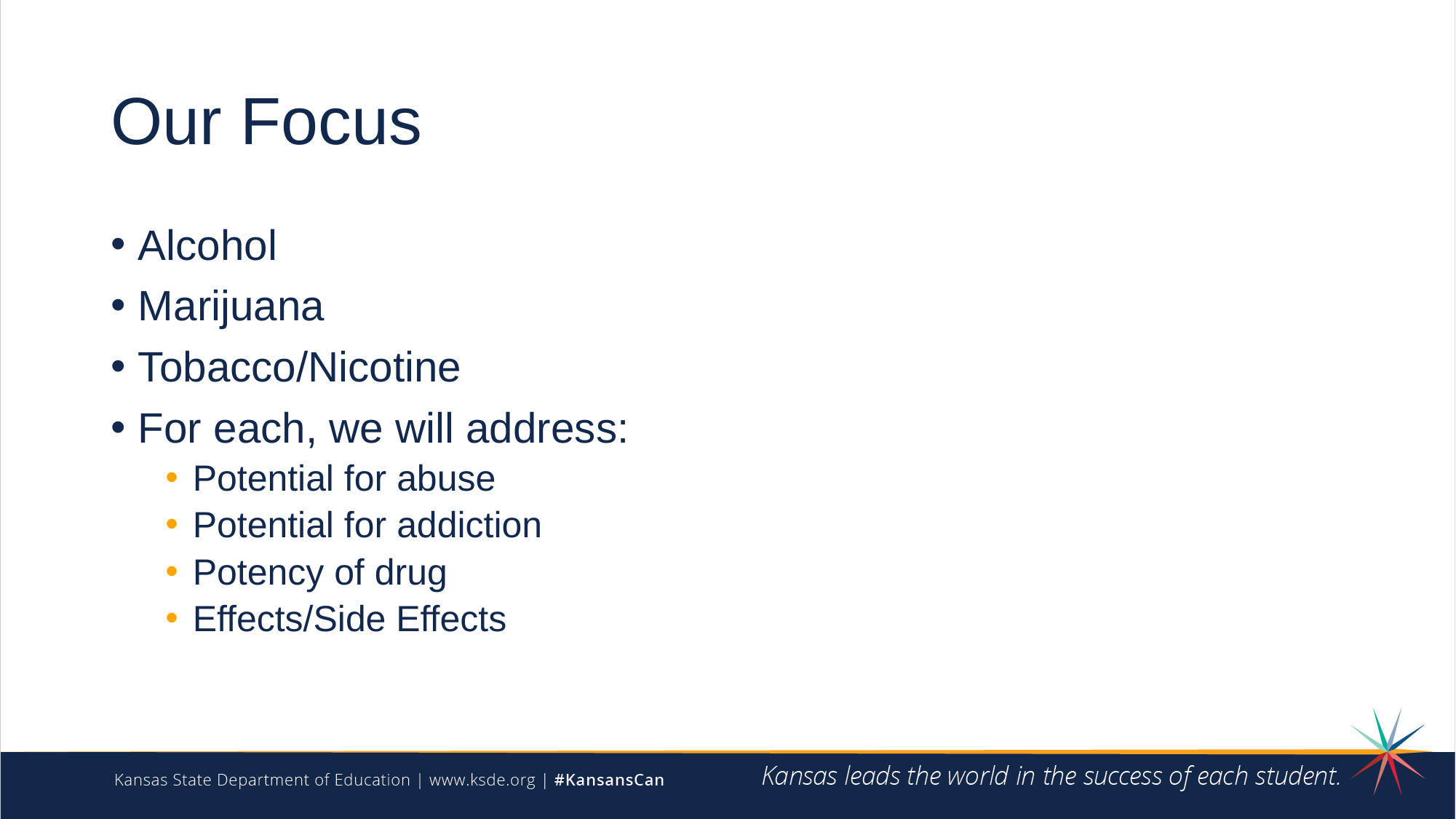

# Our Focus
Alcohol
Marijuana
Tobacco/Nicotine
For each, we will address:
Potential for abuse
Potential for addiction
Potency of drug
Effects/Side Effects